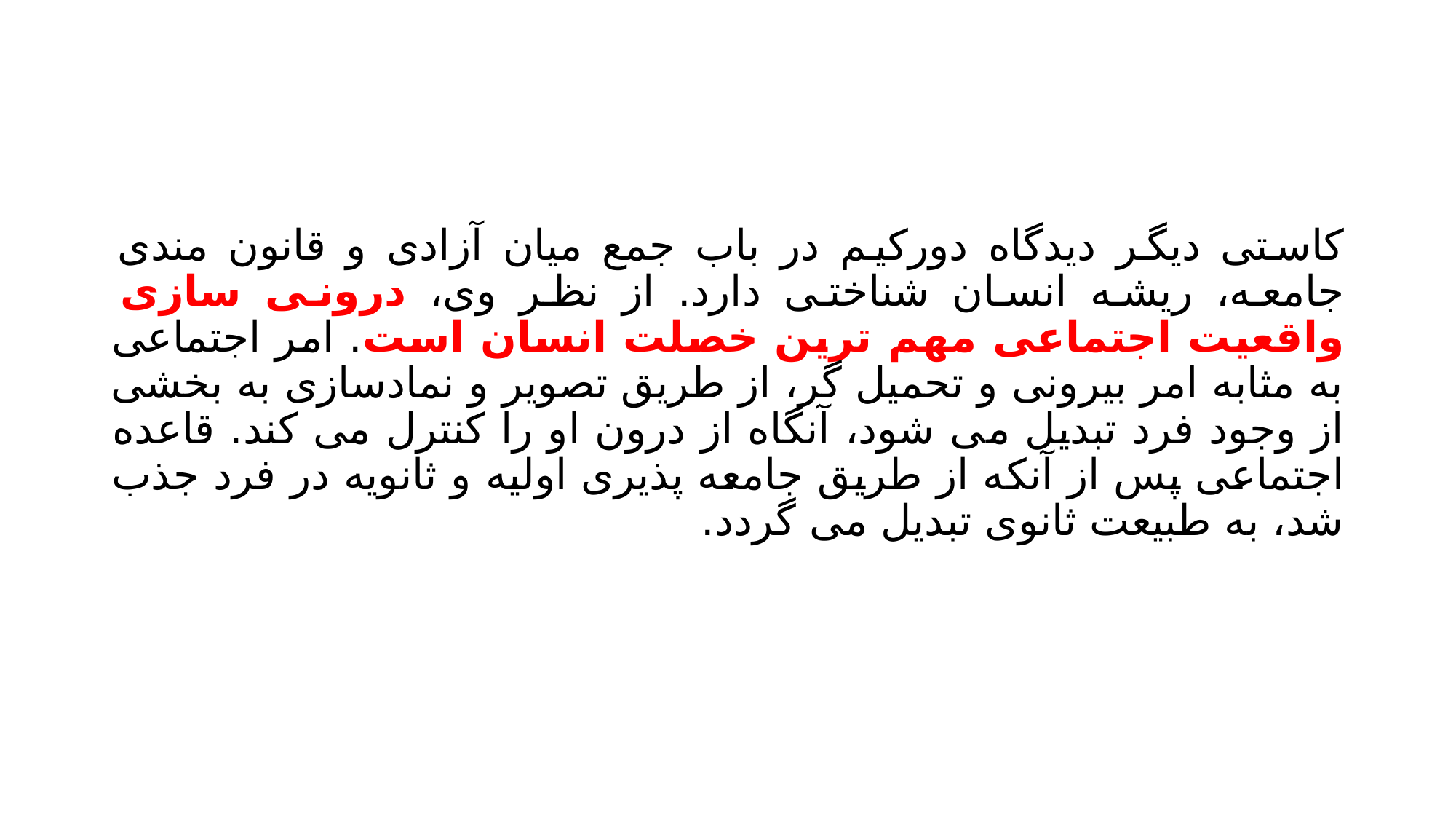

#
کاستی دیگر دیدگاه دورکیم در باب جمع میان آزادی و قانون مندی جامعه، ریشه انسان شناختی دارد. از نظر وی، درونی سازی واقعیت اجتماعی مهم ترین خصلت انسان است. امر اجتماعی به مثابه امر بیرونی و تحمیل گر، از طریق تصویر و نمادسازی به بخشی از وجود فرد تبدیل می شود، آنگاه از درون او را کنترل می کند. قاعده اجتماعی پس از آنکه از طریق جامعه پذیری اولیه و ثانویه در فرد جذب شد، به طبیعت ثانوی تبدیل می گردد.